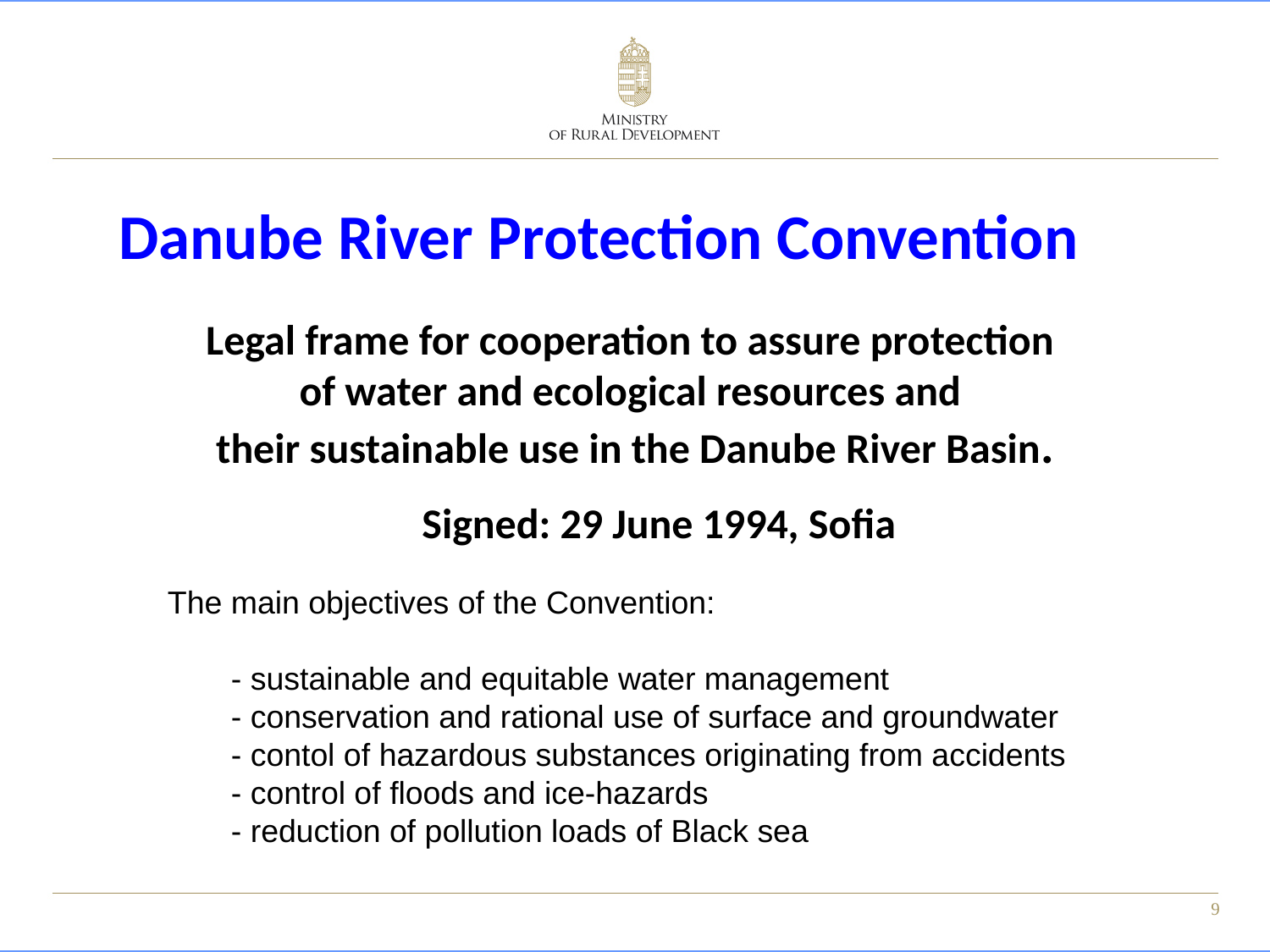

Danube River Protection Convention
Legal frame for cooperation to assure protection
of water and ecological resources and
their sustainable use in the Danube River Basin.
Signed: 29 June 1994, Sofia
The main objectives of the Convention:

- sustainable and equitable water management
- conservation and rational use of surface and groundwater
- contol of hazardous substances originating from accidents
- control of floods and ice-hazards
- reduction of pollution loads of Black sea